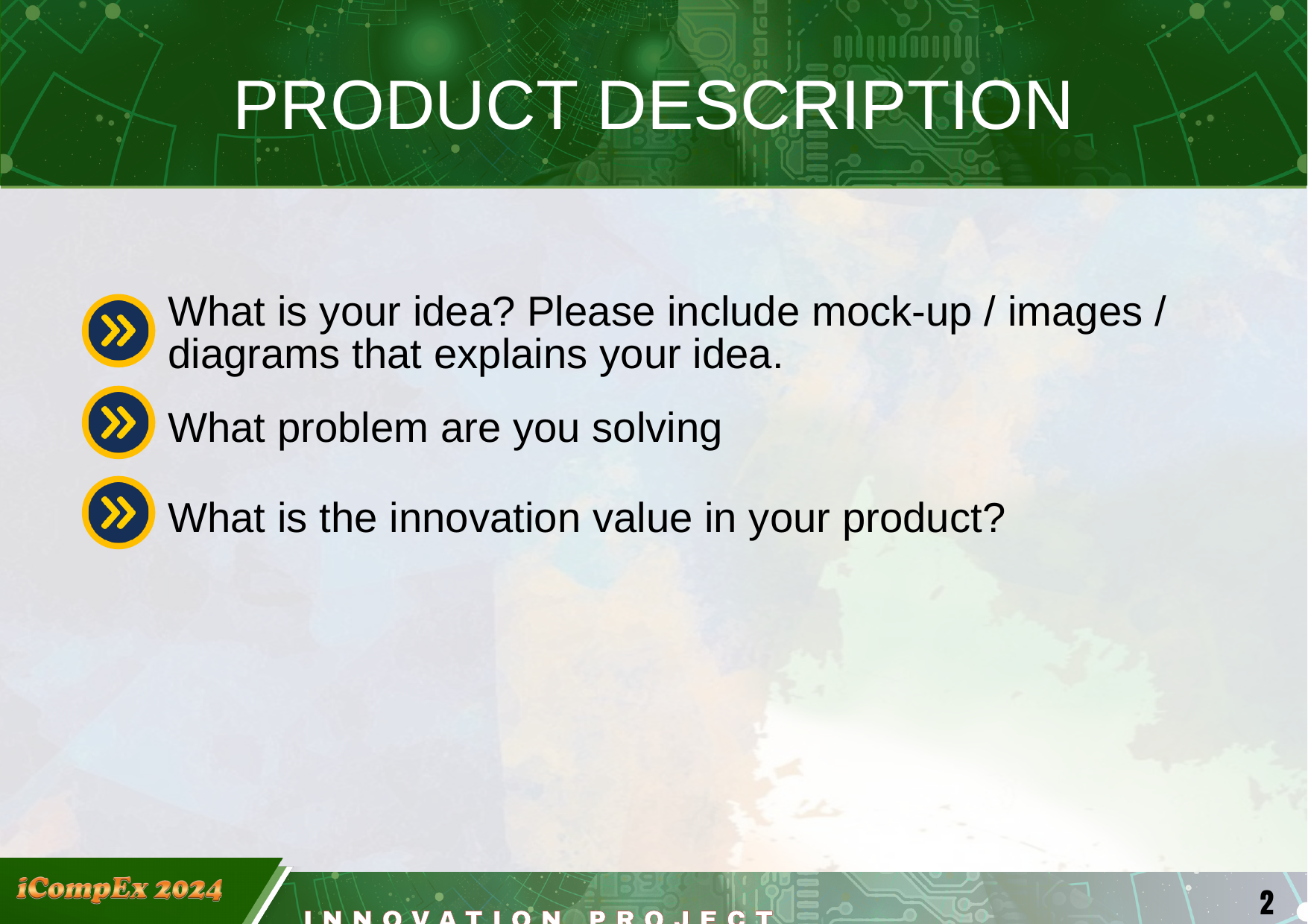

2
PRODUCT DESCRIPTION
What is your idea? Please include mock-up / images / diagrams that explains your idea.

What problem are you solving

What is the innovation value in your product?
INNOVATION PROJECT